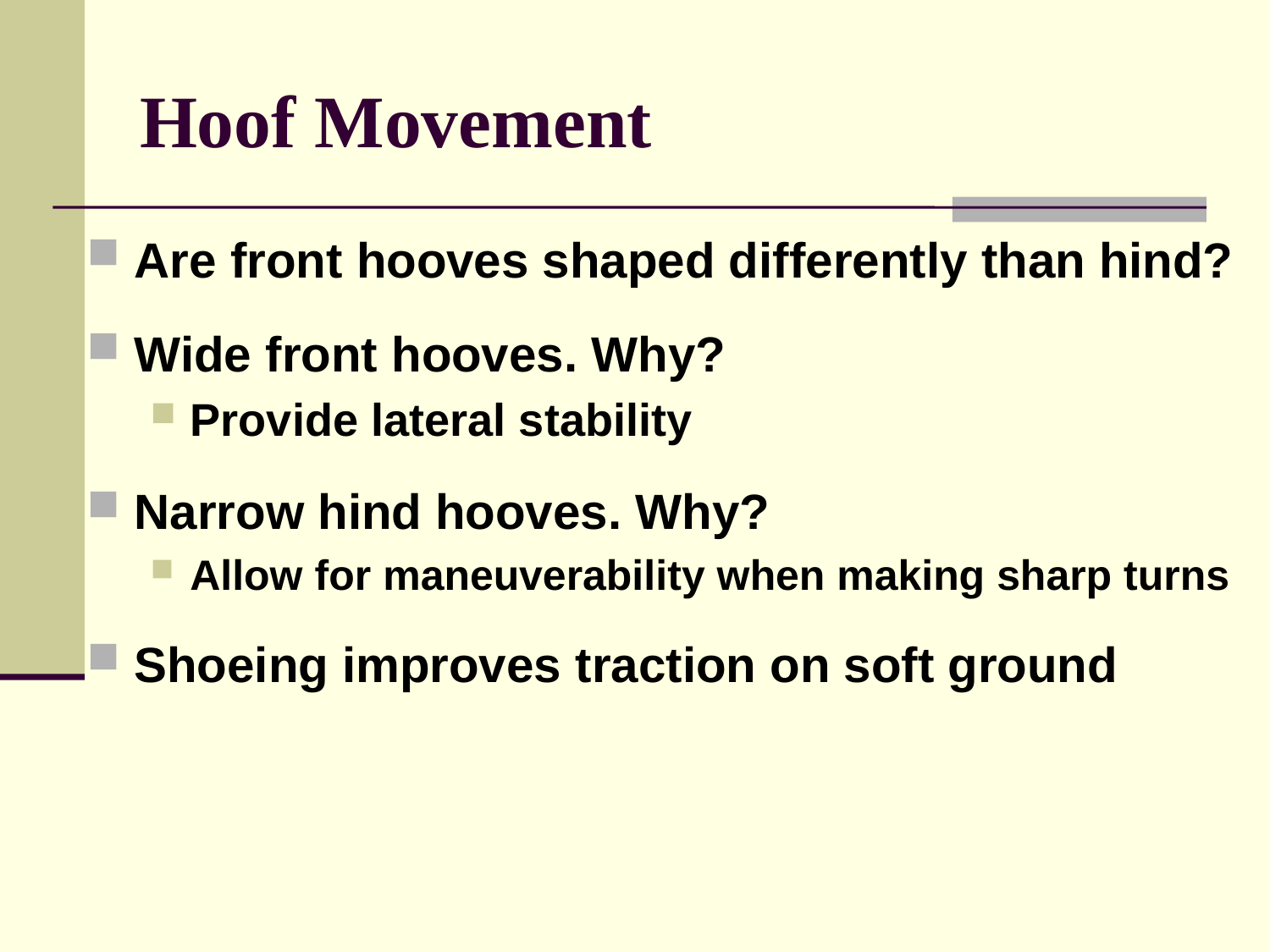

# Hoof Movement
Are front hooves shaped differently than hind?

Wide front hooves. Why?
Provide lateral stability

Narrow hind hooves. Why?
Allow for maneuverability when making sharp turns

Shoeing improves traction on soft ground